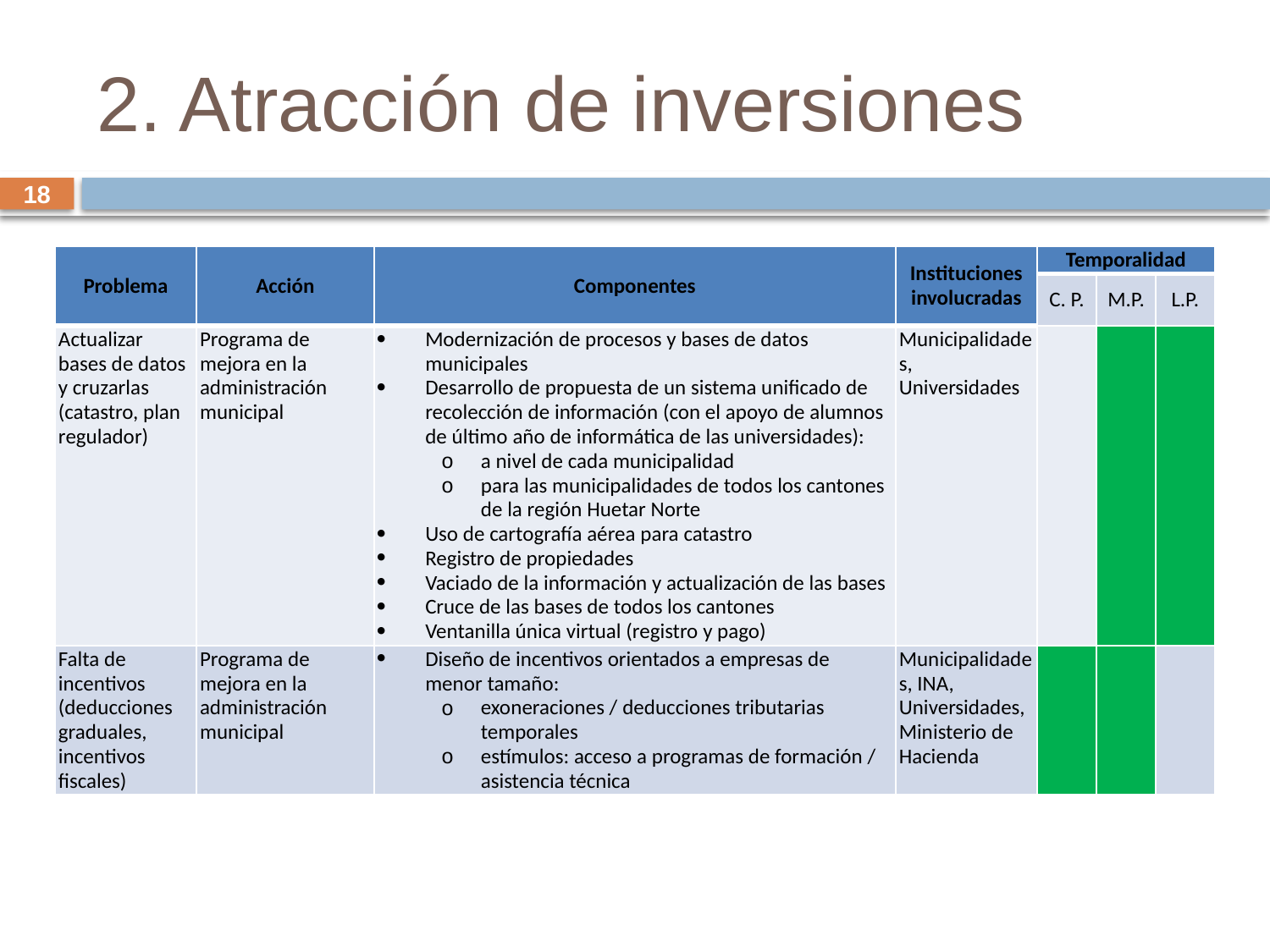

# 2. Atracción de inversiones
18
| Problema | Acción | Componentes | Instituciones involucradas | Temporalidad |  |  |
| --- | --- | --- | --- | --- | --- | --- |
|  |  |  |  | C. P. | M.P. | L.P. |
| Actualizar bases de datos y cruzarlas (catastro, plan regulador) | Programa de mejora en la administración municipal | Modernización de procesos y bases de datos municipales Desarrollo de propuesta de un sistema unificado de recolección de información (con el apoyo de alumnos de último año de informática de las universidades): a nivel de cada municipalidad para las municipalidades de todos los cantones de la región Huetar Norte Uso de cartografía aérea para catastro Registro de propiedades Vaciado de la información y actualización de las bases Cruce de las bases de todos los cantones Ventanilla única virtual (registro y pago) | Municipalidades, Universidades |  |  |  |
| Falta de incentivos (deducciones graduales, incentivos fiscales) | Programa de mejora en la administración municipal | Diseño de incentivos orientados a empresas de menor tamaño: exoneraciones / deducciones tributarias temporales estímulos: acceso a programas de formación / asistencia técnica | Municipalidades, INA, Universidades, Ministerio de Hacienda |  |  |  |